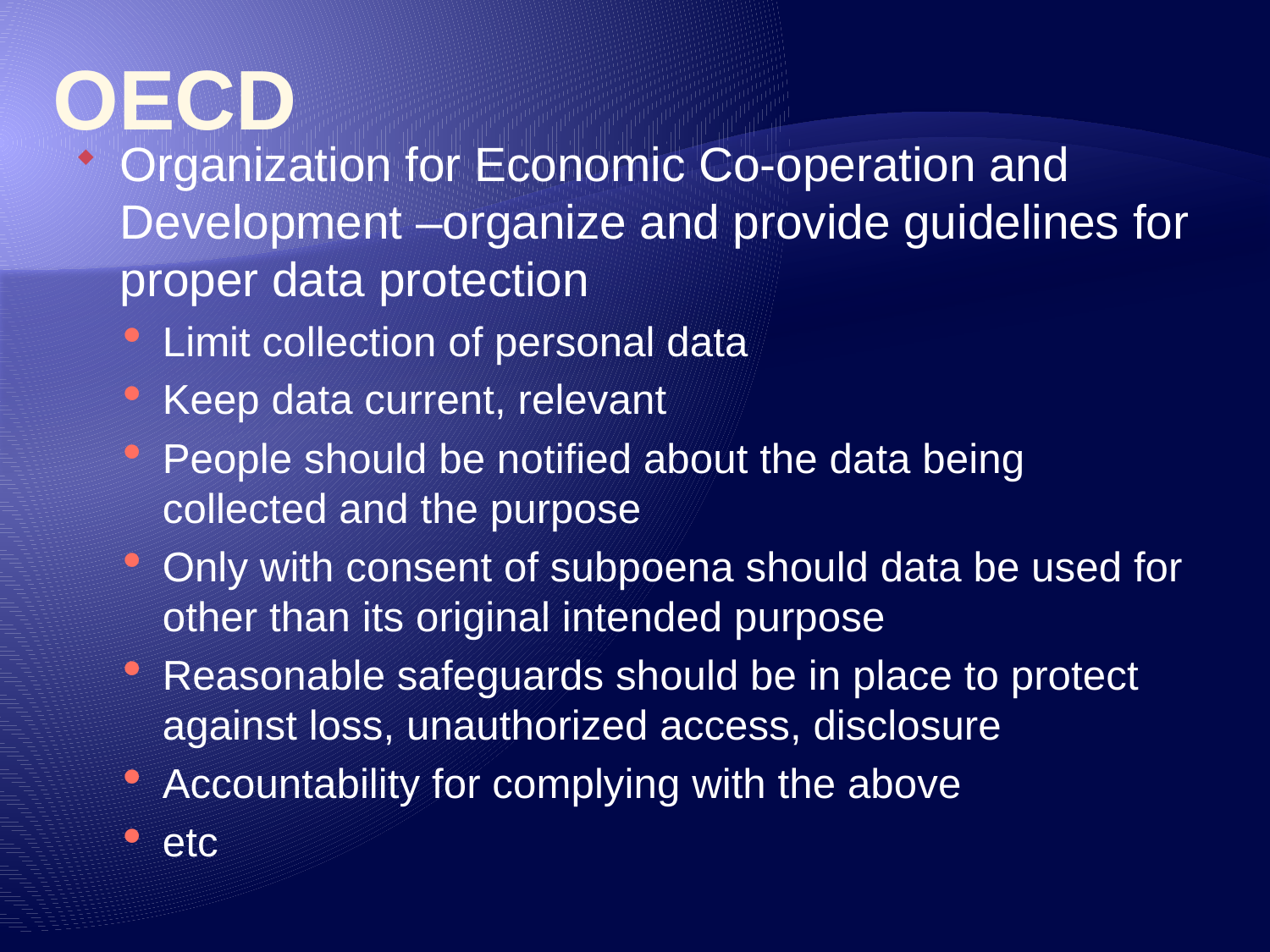

# OECD
Organization for Economic Co-operation and Development –organize and provide guidelines for proper data protection
Limit collection of personal data
Keep data current, relevant
People should be notified about the data being collected and the purpose
Only with consent of subpoena should data be used for other than its original intended purpose
Reasonable safeguards should be in place to protect against loss, unauthorized access, disclosure
Accountability for complying with the above
etc